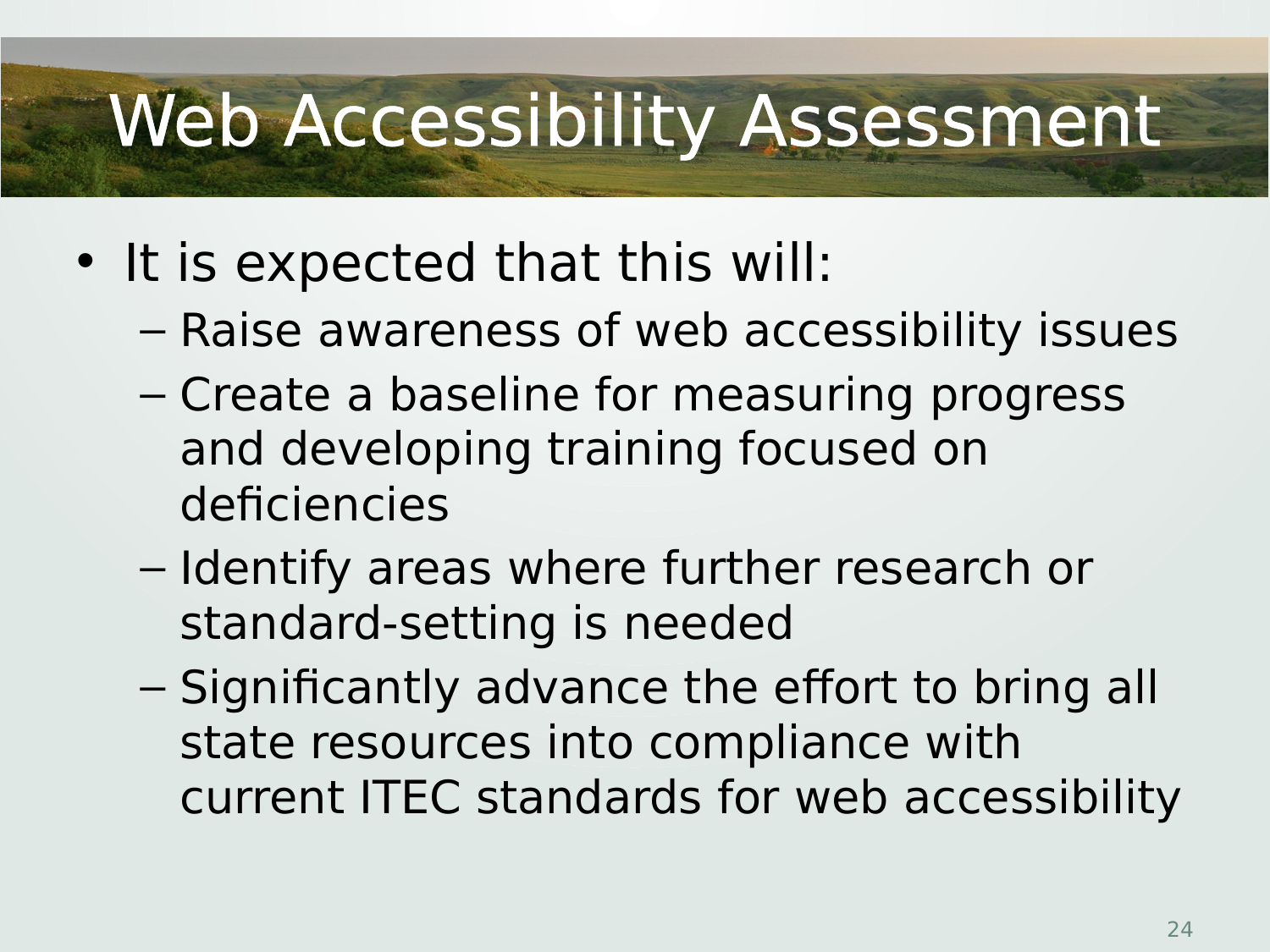

# Web Accessibility Assessment
It is expected that this will:
Raise awareness of web accessibility issues
Create a baseline for measuring progress and developing training focused on deficiencies
Identify areas where further research or standard-setting is needed
Significantly advance the effort to bring all state resources into compliance with current ITEC standards for web accessibility

24